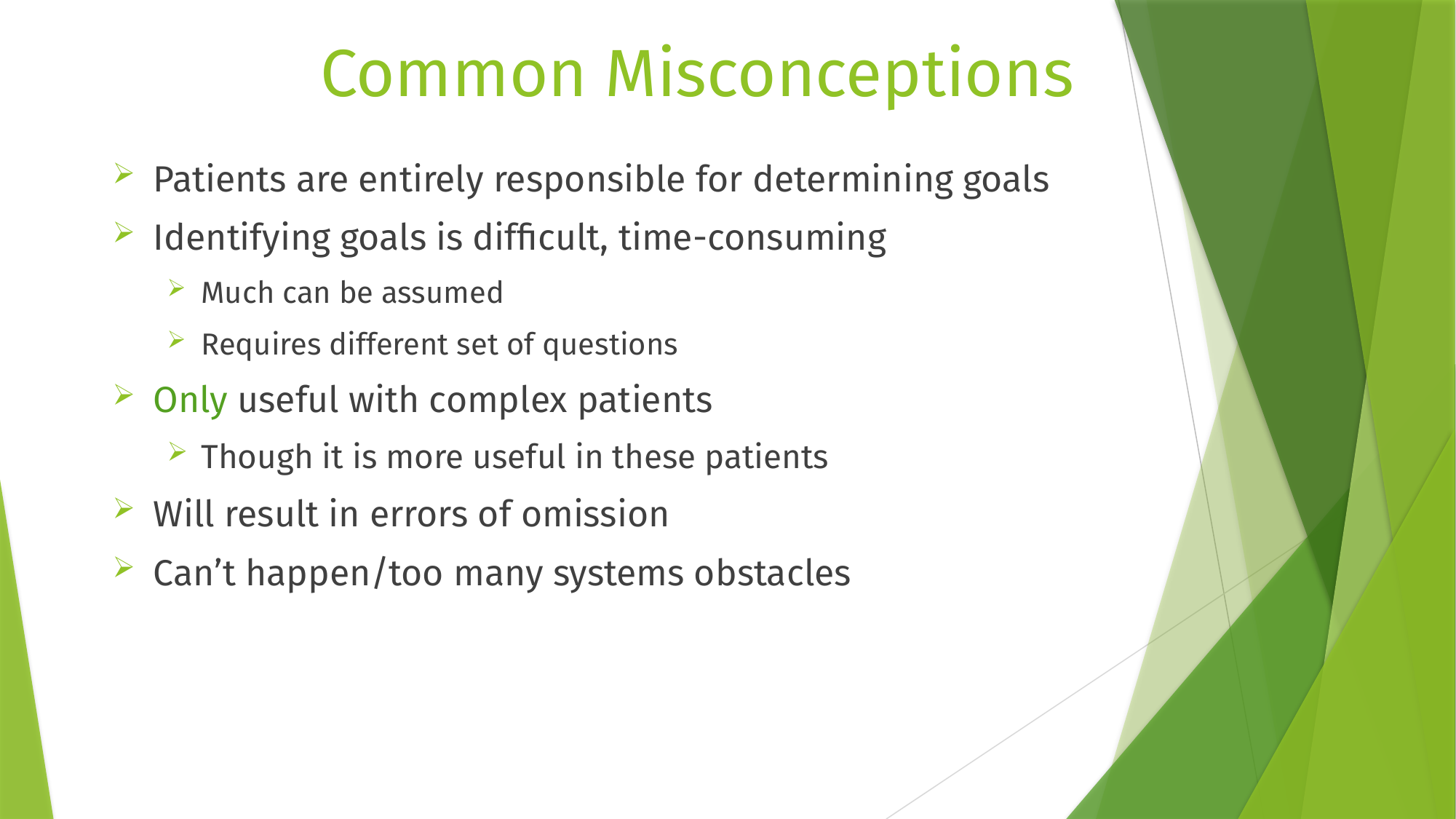

# Common Misconceptions
Patients are entirely responsible for determining goals
Identifying goals is difficult, time-consuming
Much can be assumed
Requires different set of questions
Only useful with complex patients
Though it is more useful in these patients
Will result in errors of omission
Can’t happen/too many systems obstacles